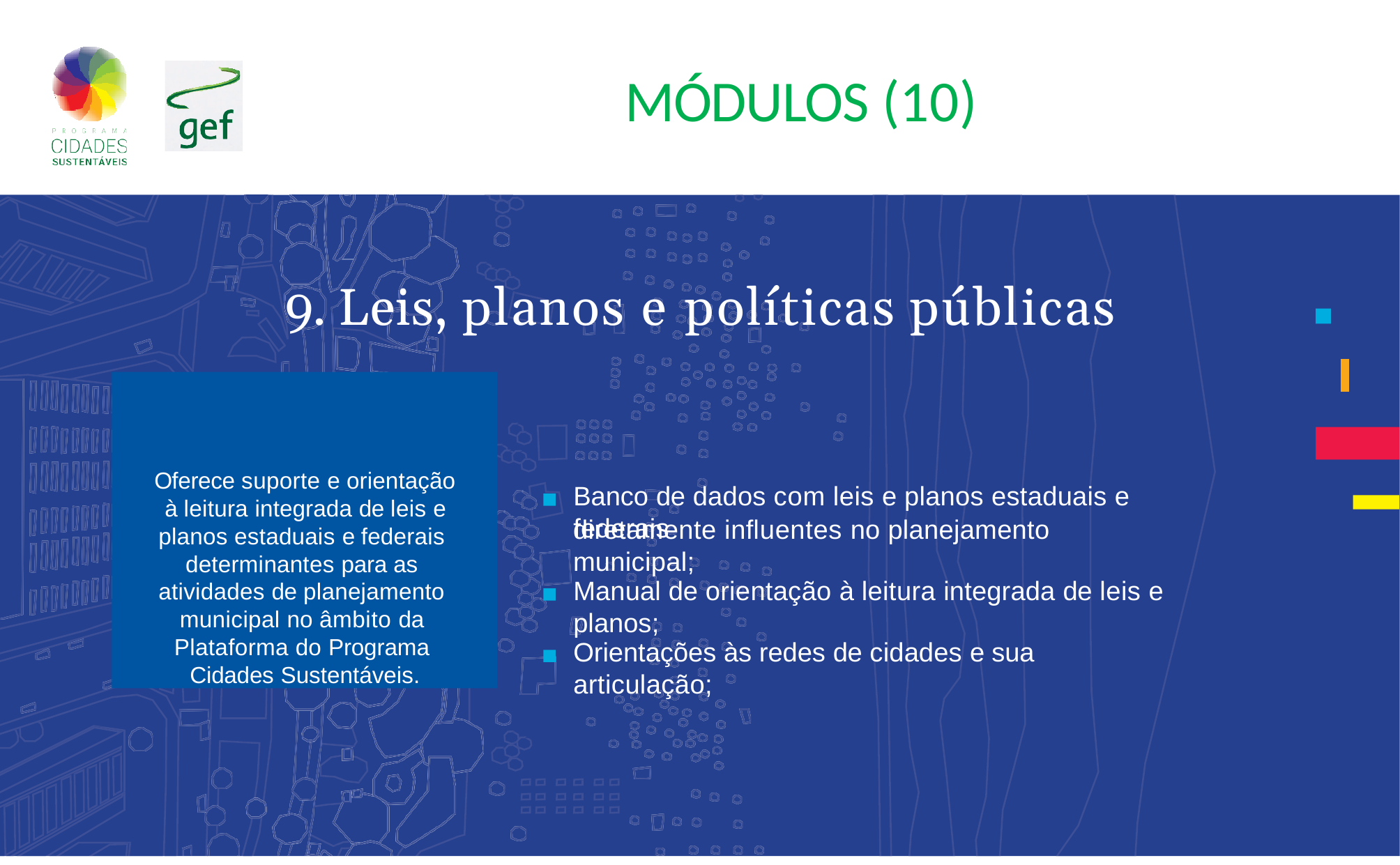

MÓDULOS (10)

# 9. Leis, planos e políticas públicas

Oferece suporte e orientação  à leitura integrada de leis e  planos estaduais e federais  determinantes para as  atividades de planejamento  municipal no âmbito da  Plataforma do Programa  Cidades Sustentáveis.

Banco de dados com leis e planos estaduais e federais

diretamente inﬂuentes no planejamento municipal;

Manual de orientação à leitura integrada de leis e planos;

Orientações às redes de cidades e sua articulação;